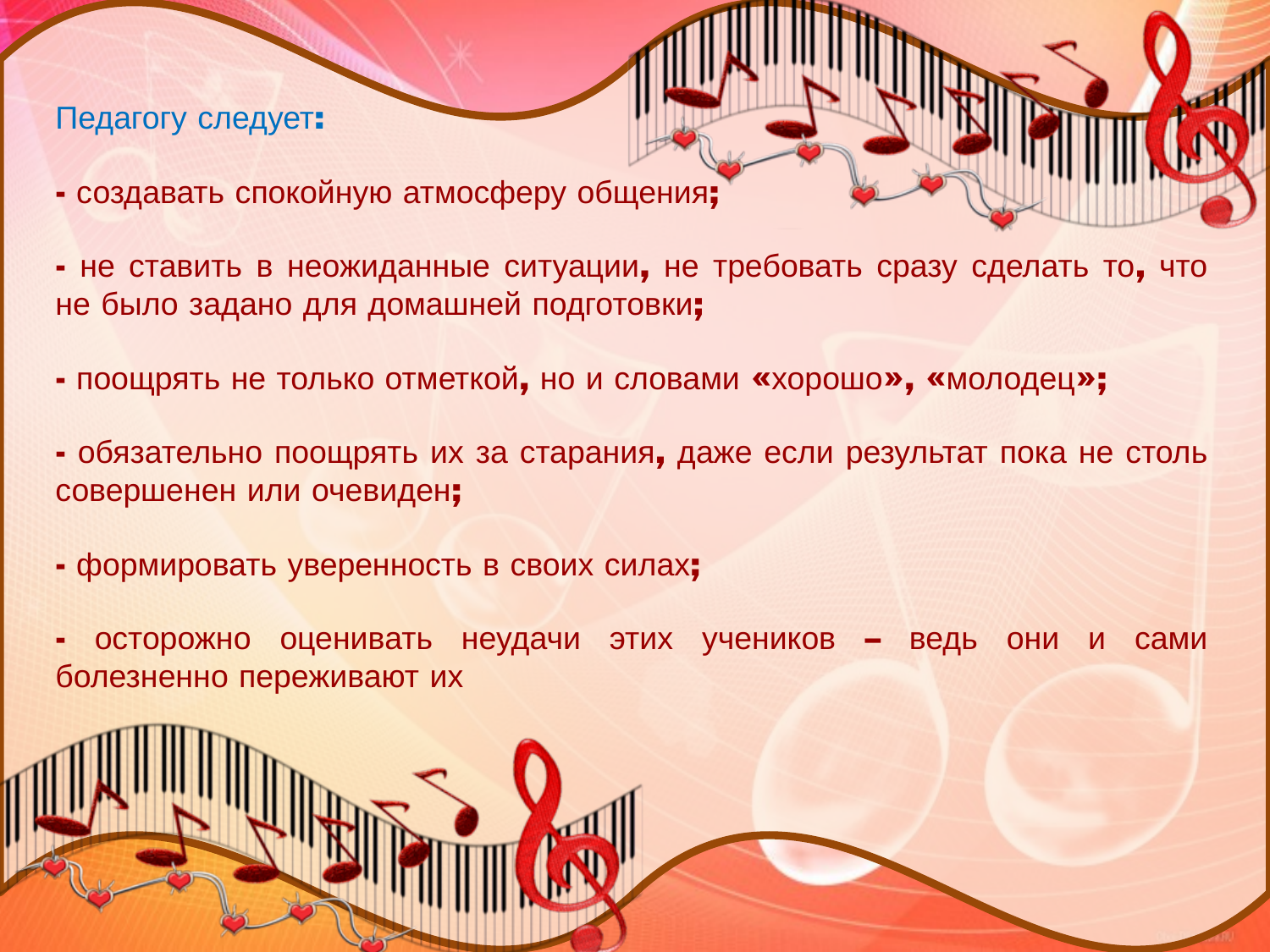

Педагогу следует:
- создавать спокойную атмосферу общения;
- не ставить в неожиданные ситуации, не требовать сразу сделать то, что не было задано для домашней подготовки;
- поощрять не только отметкой, но и словами «хорошо», «молодец»;
- обязательно поощрять их за старания, даже если результат пока не столь совершенен или очевиден;
- формировать уверенность в своих силах;
- осторожно оценивать неудачи этих учеников – ведь они и сами болезненно переживают их